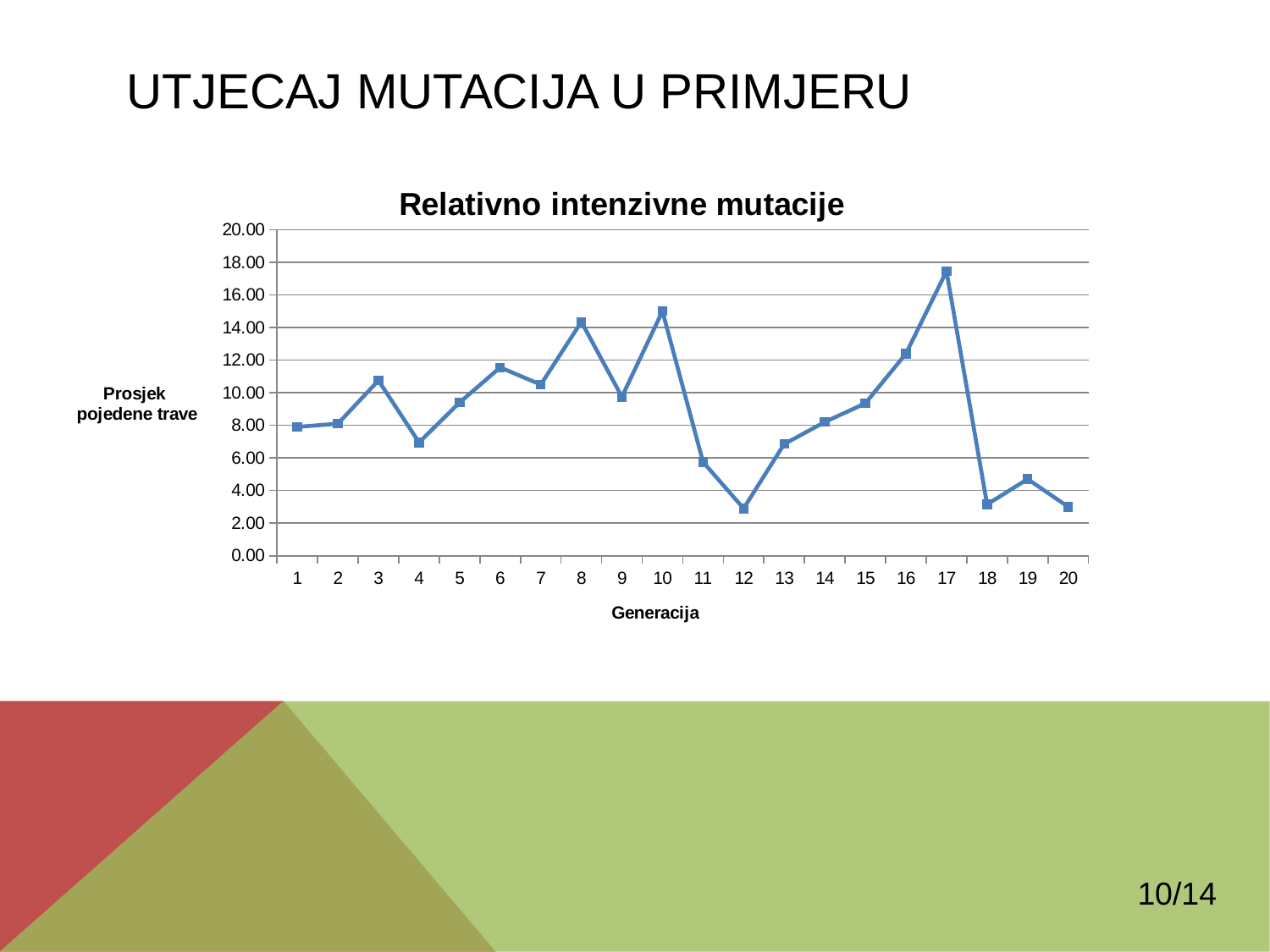

UTJECAJ MUTACIJA U PRIMJERU

### Chart: Relativno intenzivne mutacije

| Category |  |
|---|---|
10/14